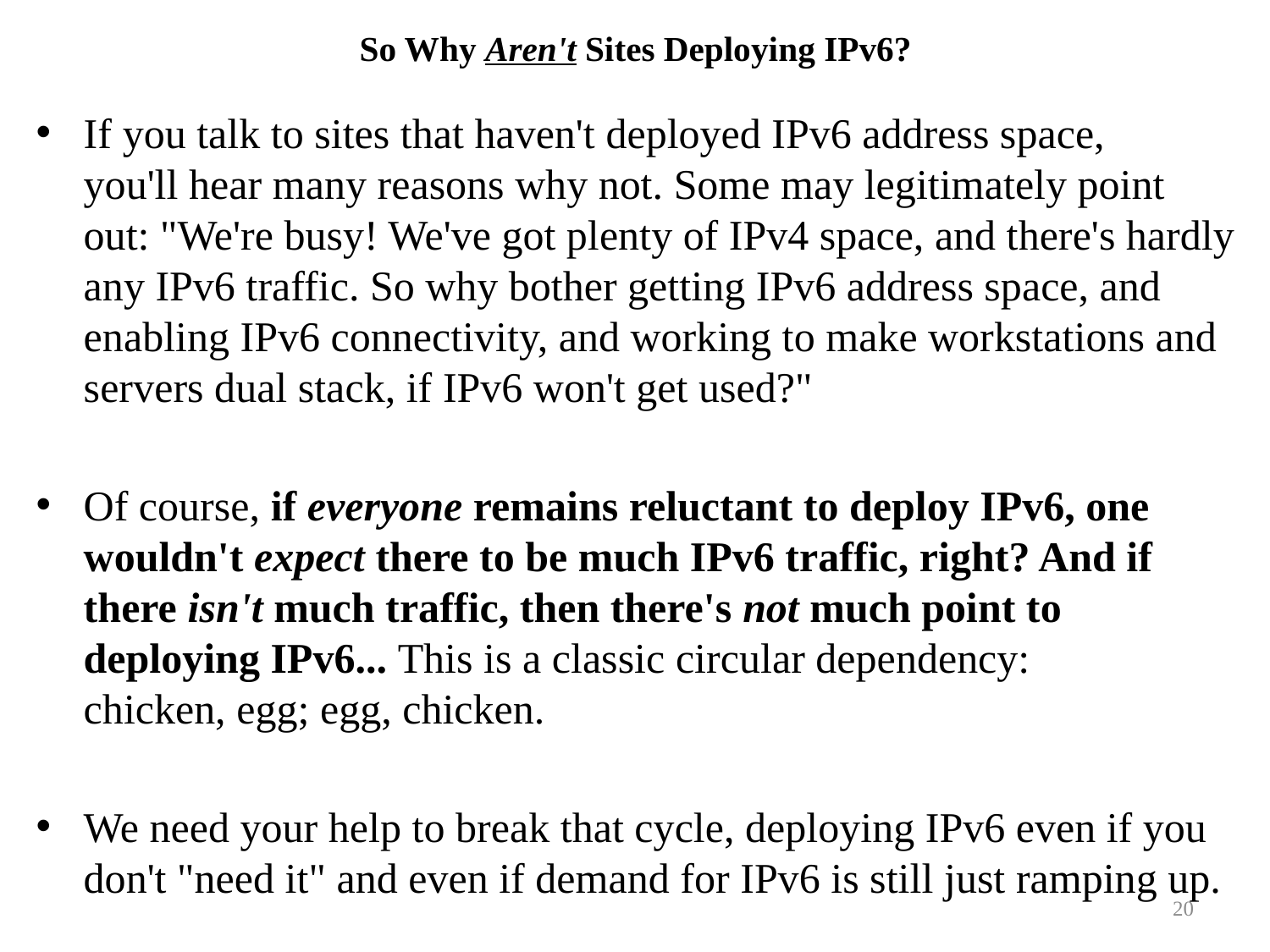

# So Why Aren't Sites Deploying IPv6?
If you talk to sites that haven't deployed IPv6 address space,
you'll hear many reasons why not. Some may legitimately point out: "We're busy! We've got plenty of IPv4 space, and there's hardly any IPv6 traffic. So why bother getting IPv6 address space, and enabling IPv6 connectivity, and working to make workstations and servers dual stack, if IPv6 won't get used?"

Of course, if everyone remains reluctant to deploy IPv6, one wouldn't expect there to be much IPv6 traffic, right? And if there isn't much traffic, then there's not much point to deploying IPv6... This is a classic circular dependency:
chicken, egg; egg, chicken.

We need your help to break that cycle, deploying IPv6 even if you don't "need it" and even if demand for IPv6 is still just ramping up.
20